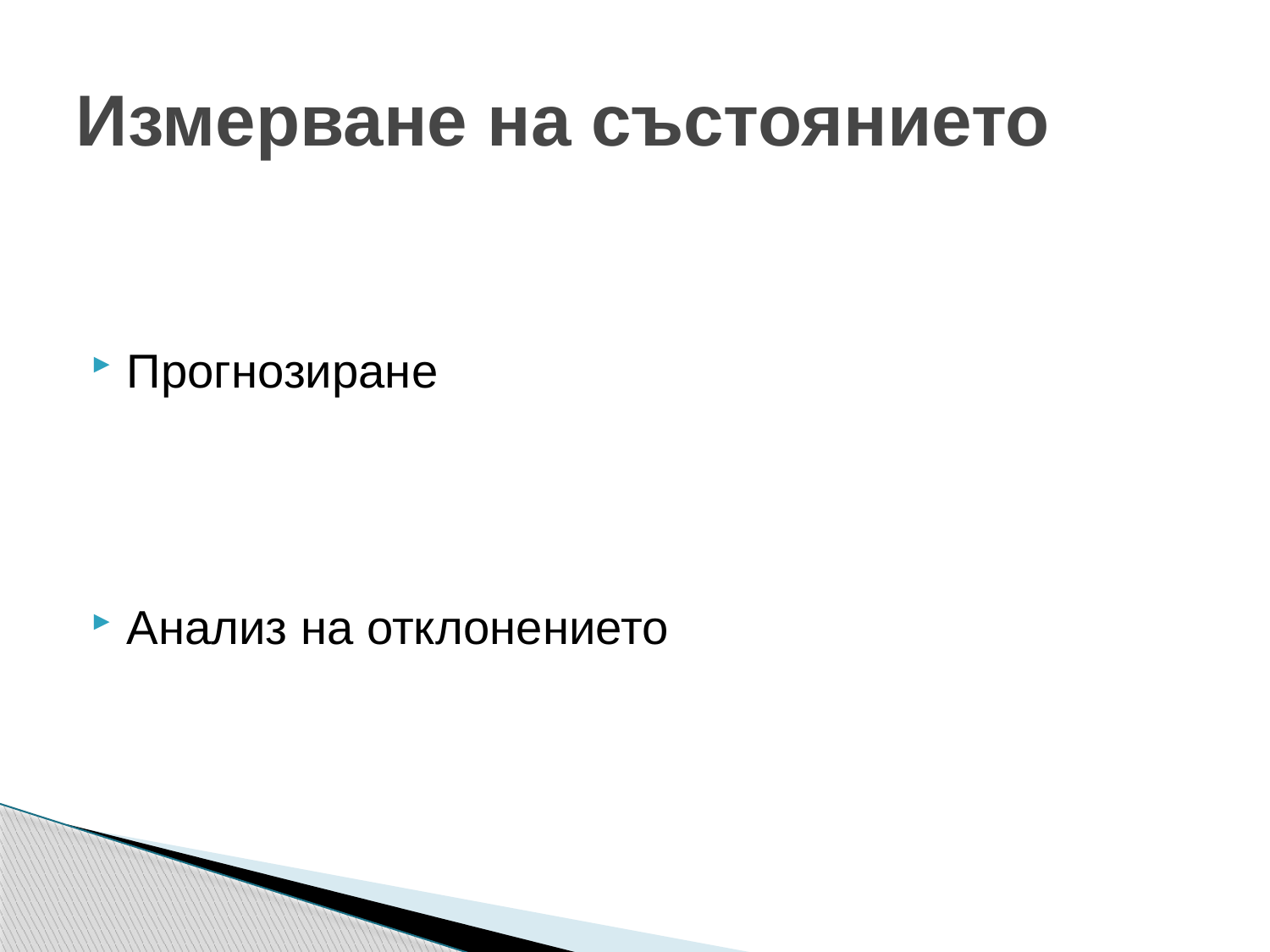

# Измерване на състоянието

Прогнозиране

Анализ на отклонението